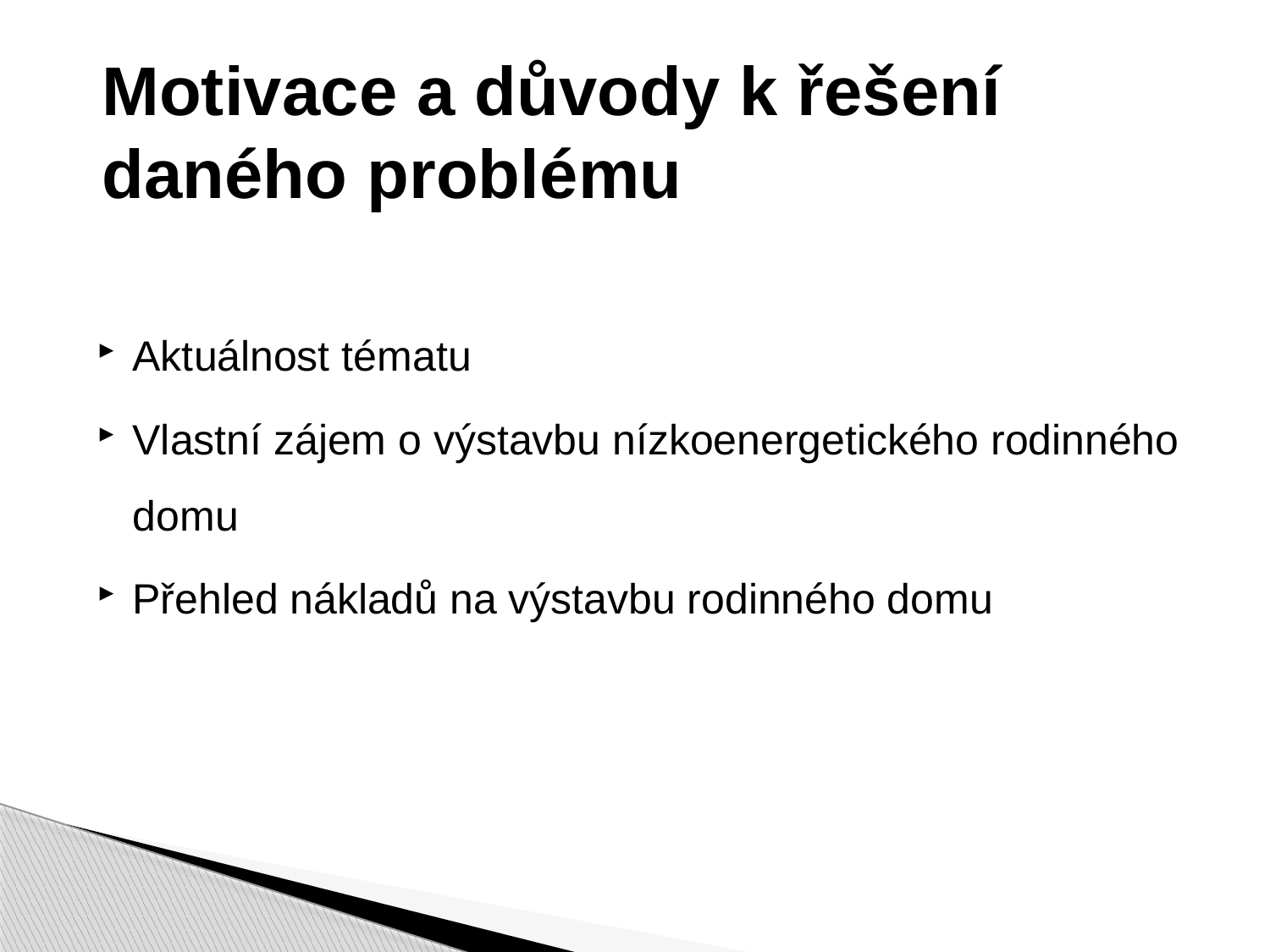

# Motivace a důvody k řešení daného problému
Aktuálnost tématu
Vlastní zájem o výstavbu nízkoenergetického rodinného domu
Přehled nákladů na výstavbu rodinného domu